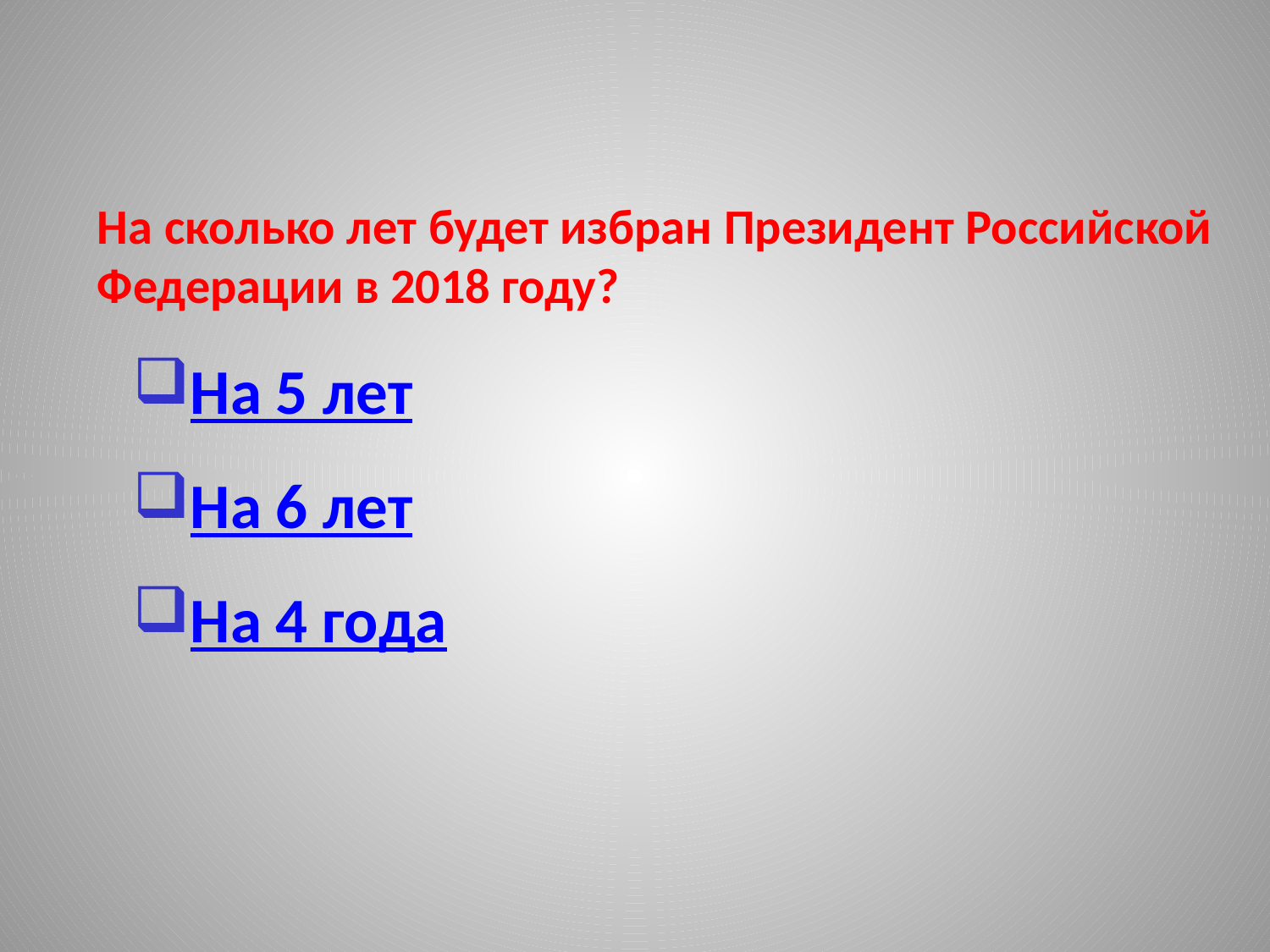

На сколько лет будет избран Президент Российской Федерации в 2018 году?
На 5 лет
На 6 лет
На 4 года